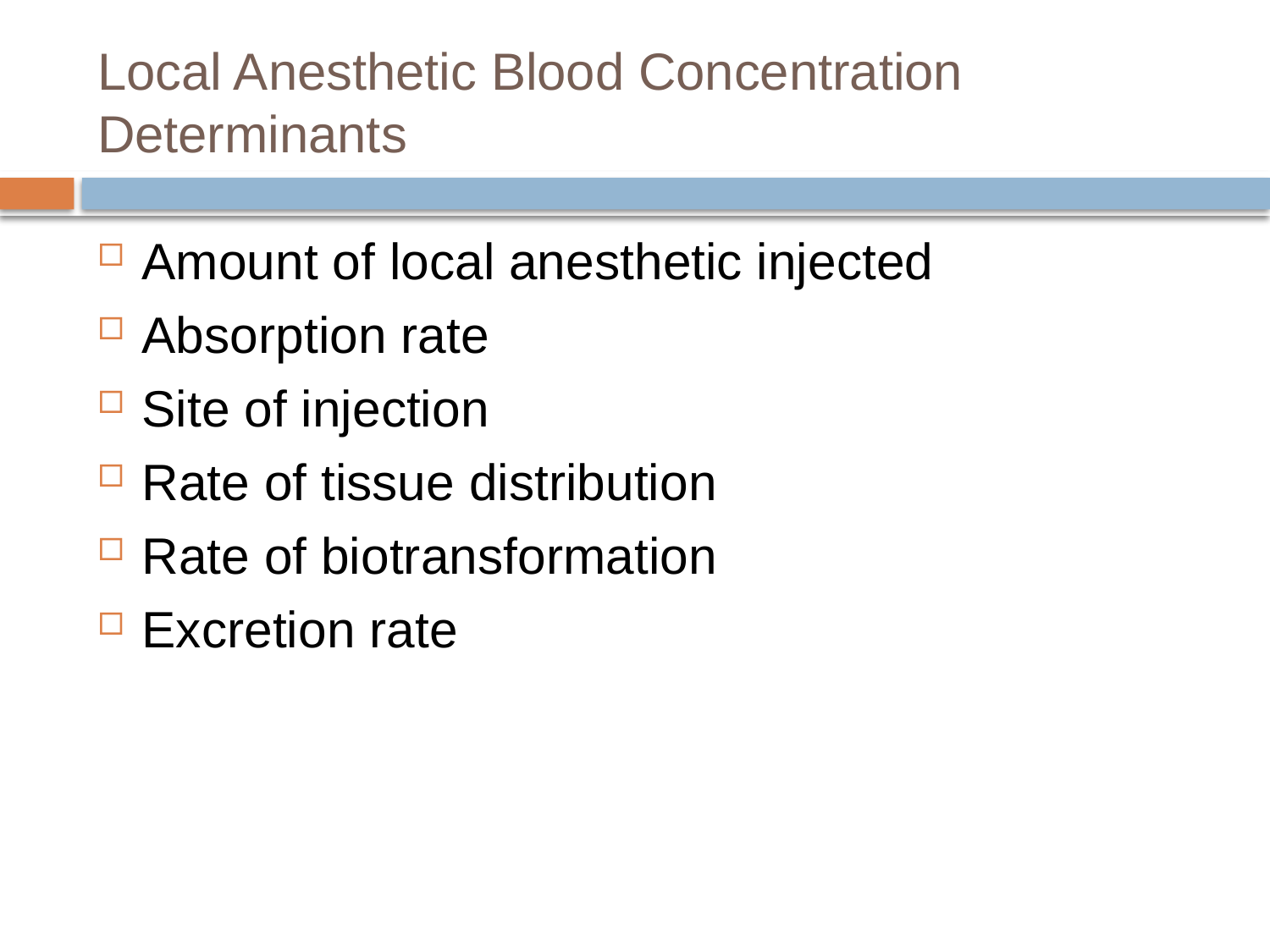

# Local Anesthetic Blood Concentration Determinants
Amount of local anesthetic injected
Absorption rate
Site of injection
Rate of tissue distribution
Rate of biotransformation
Excretion rate